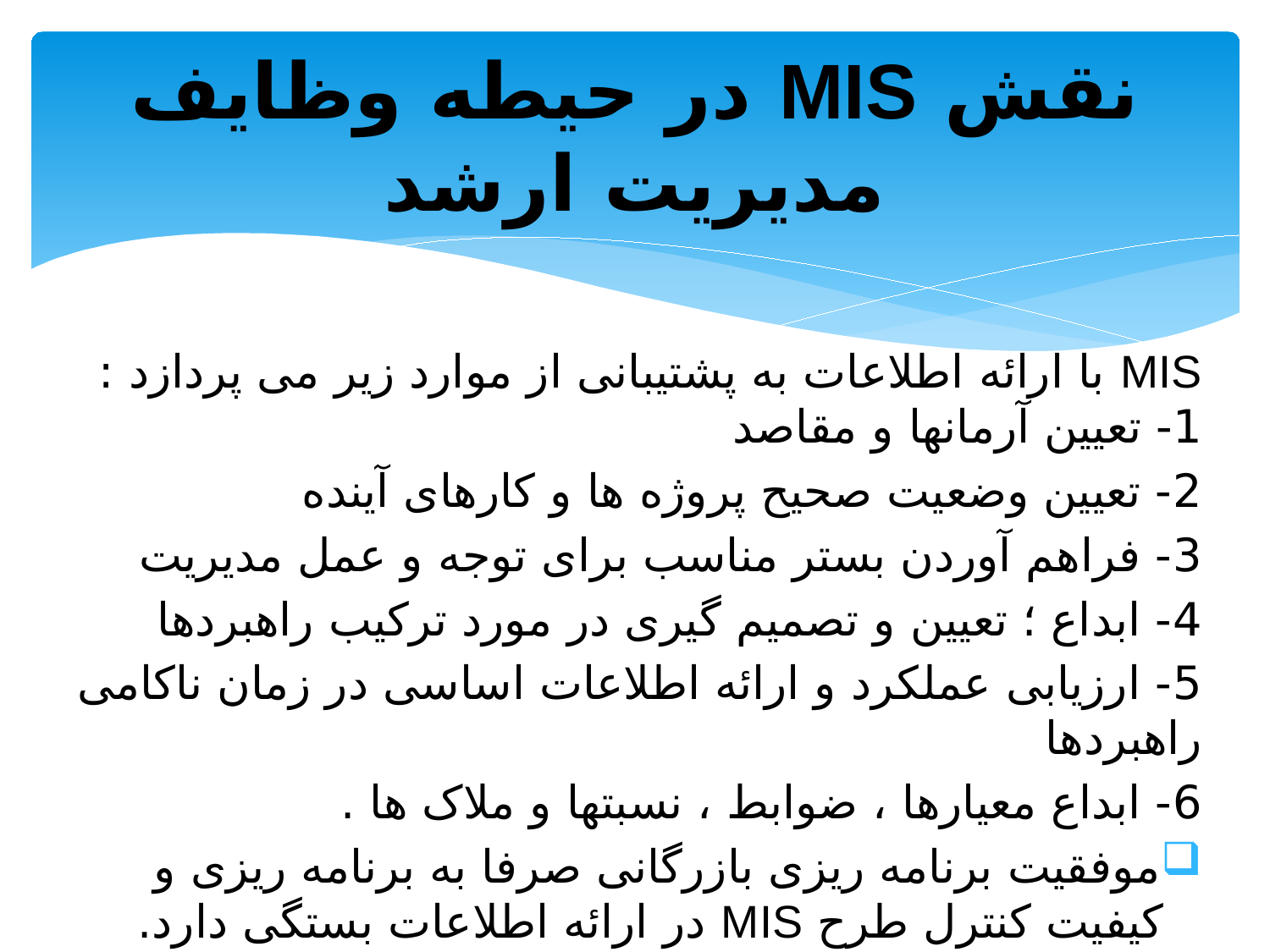

# نقش MIS در حیطه وظایف مدیریت ارشد
MIS با ارائه اطلاعات به پشتیبانی از موارد زیر می پردازد :
1- تعیین آرمانها و مقاصد
2- تعیین وضعیت صحیح پروژه ها و کارهای آینده
3- فراهم آوردن بستر مناسب برای توجه و عمل مدیریت
4- ابداع ؛ تعیین و تصمیم گیری در مورد ترکیب راهبردها
5- ارزیابی عملکرد و ارائه اطلاعات اساسی در زمان ناکامی راهبردها
6- ابداع معیارها ، ضوابط ، نسبتها و ملاک ها .
موفقیت برنامه ریزی بازرگانی صرفا به برنامه ریزی و کیفیت کنترل طرح MIS در ارائه اطلاعات بستگی دارد.